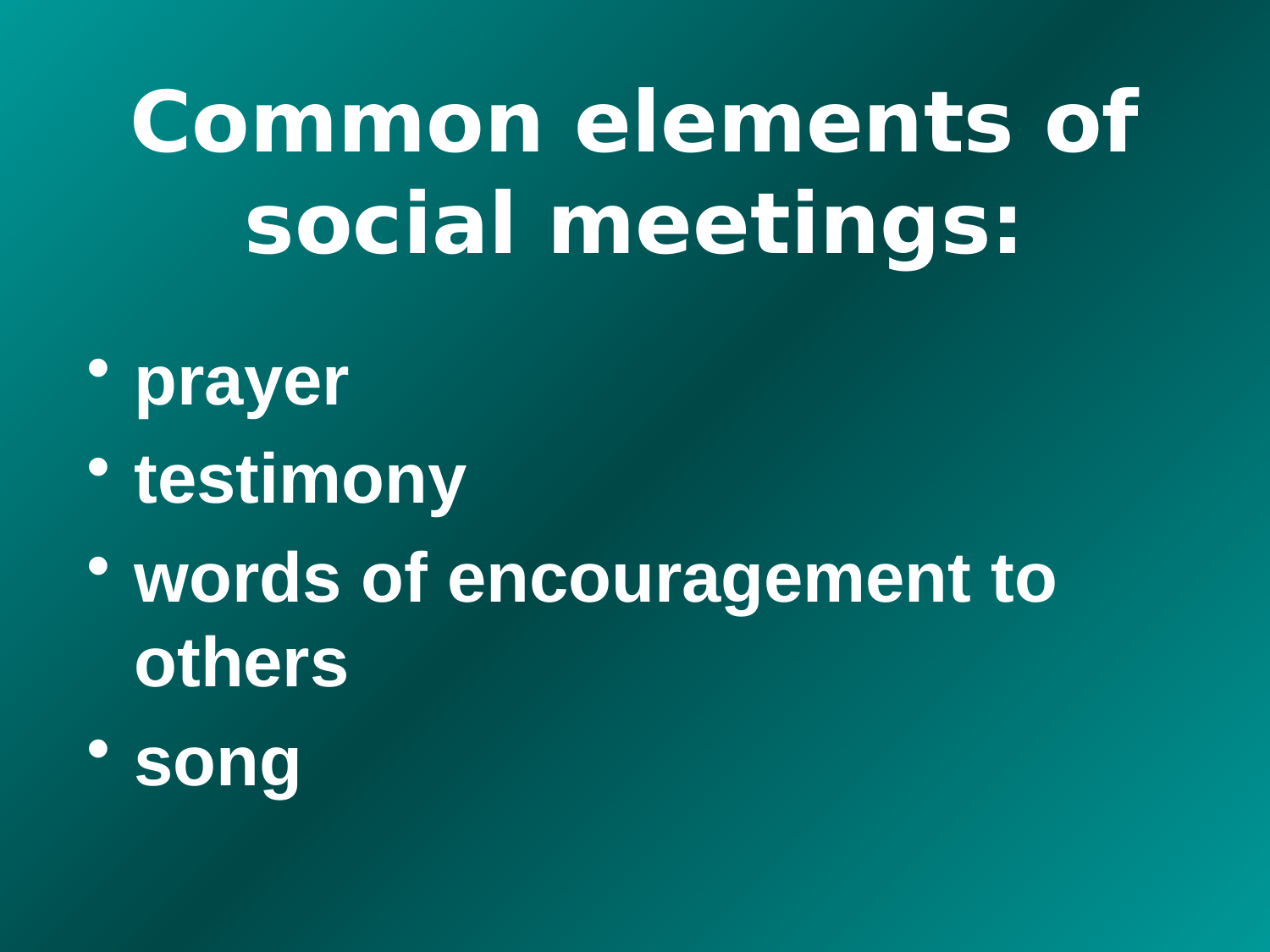

# Common elements of social meetings:
prayer
testimony
words of encouragement to others
song